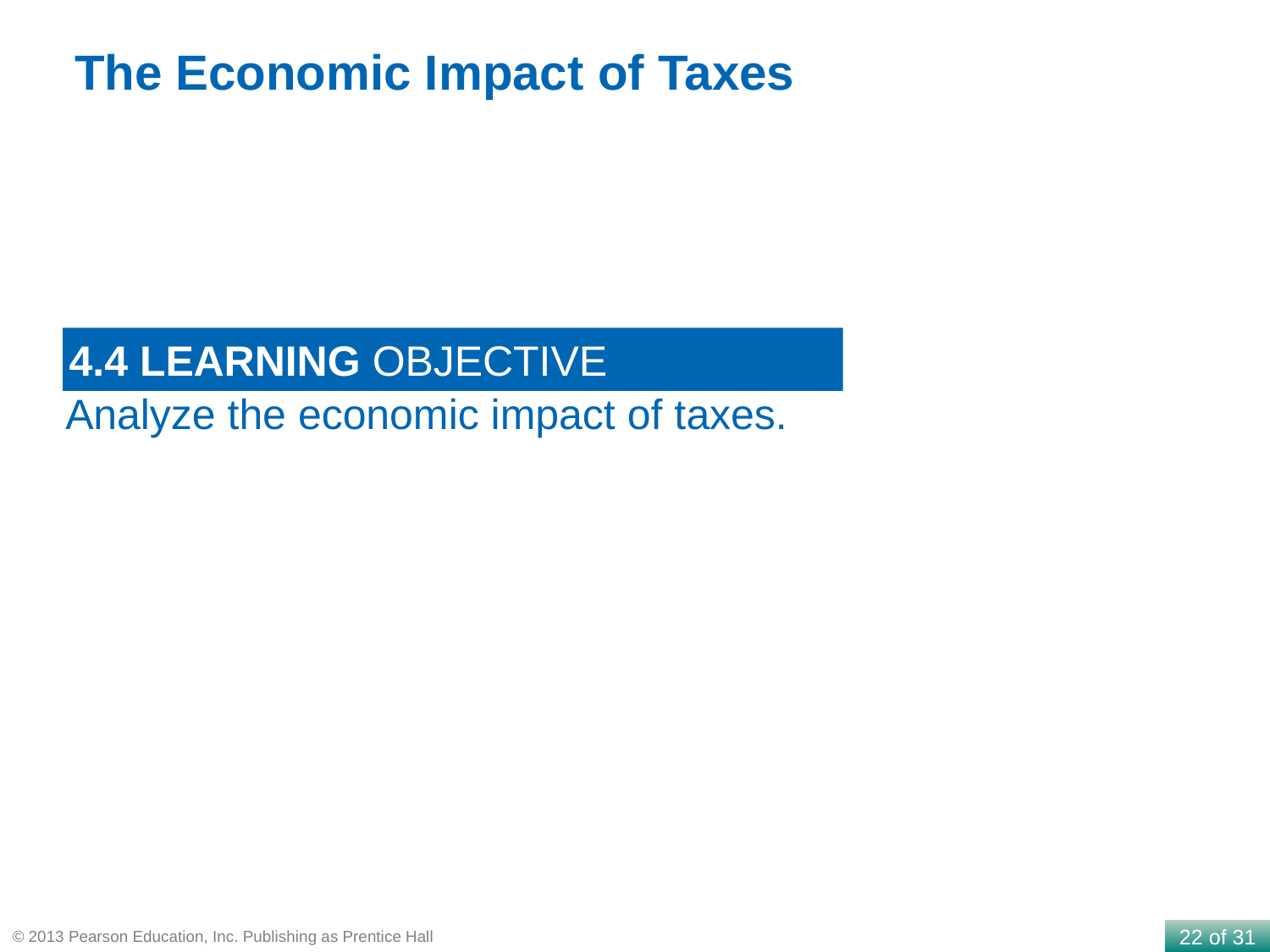

The Economic Impact of Taxes
4.4 LEARNING OBJECTIVE
Analyze the economic impact of taxes.